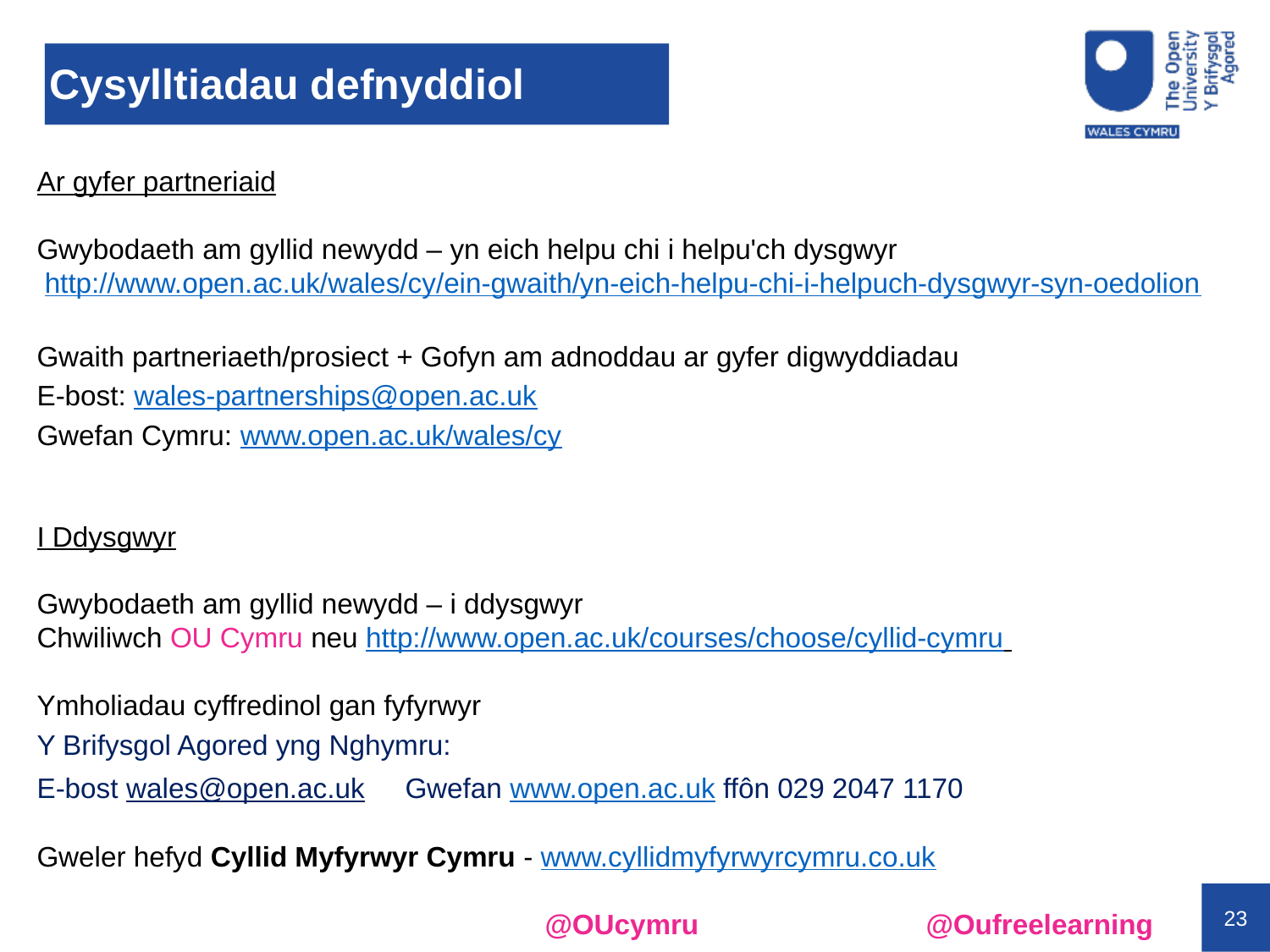

# Cysylltiadau defnyddiol
Ar gyfer partneriaid

Gwybodaeth am gyllid newydd – yn eich helpu chi i helpu'ch dysgwyr
 http://www.open.ac.uk/wales/cy/ein-gwaith/yn-eich-helpu-chi-i-helpuch-dysgwyr-syn-oedolion

Gwaith partneriaeth/prosiect + Gofyn am adnoddau ar gyfer digwyddiadau
E-bost: wales-partnerships@open.ac.uk
Gwefan Cymru: www.open.ac.uk/wales/cy

I Ddysgwyr

Gwybodaeth am gyllid newydd – i ddysgwyr
Chwiliwch OU Cymru neu http://www.open.ac.uk/courses/choose/cyllid-cymru

Ymholiadau cyffredinol gan fyfyrwyr
Y Brifysgol Agored yng Nghymru:
E-bost wales@open.ac.uk     Gwefan www.open.ac.uk ffôn 029 2047 1170

Gweler hefyd Cyllid Myfyrwyr Cymru - www.cyllidmyfyrwyrcymru.co.uk

				@OUcymru  		@Oufreelearning